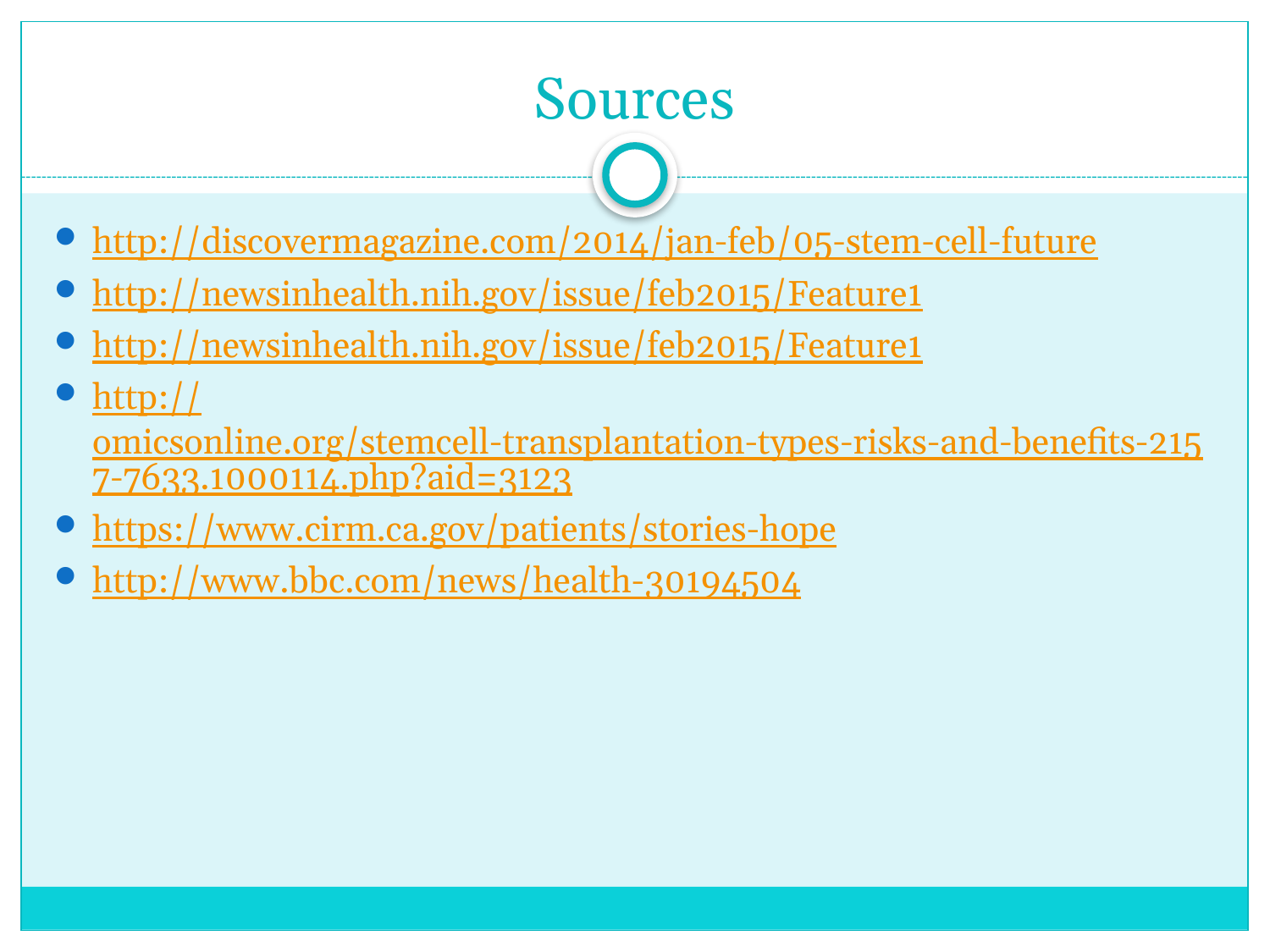

# Sources
http://discovermagazine.com/2014/jan-feb/05-stem-cell-future
http://newsinhealth.nih.gov/issue/feb2015/Feature1
http://newsinhealth.nih.gov/issue/feb2015/Feature1
http://omicsonline.org/stemcell-transplantation-types-risks-and-benefits-2157-7633.1000114.php?aid=3123
https://www.cirm.ca.gov/patients/stories-hope
http://www.bbc.com/news/health-30194504